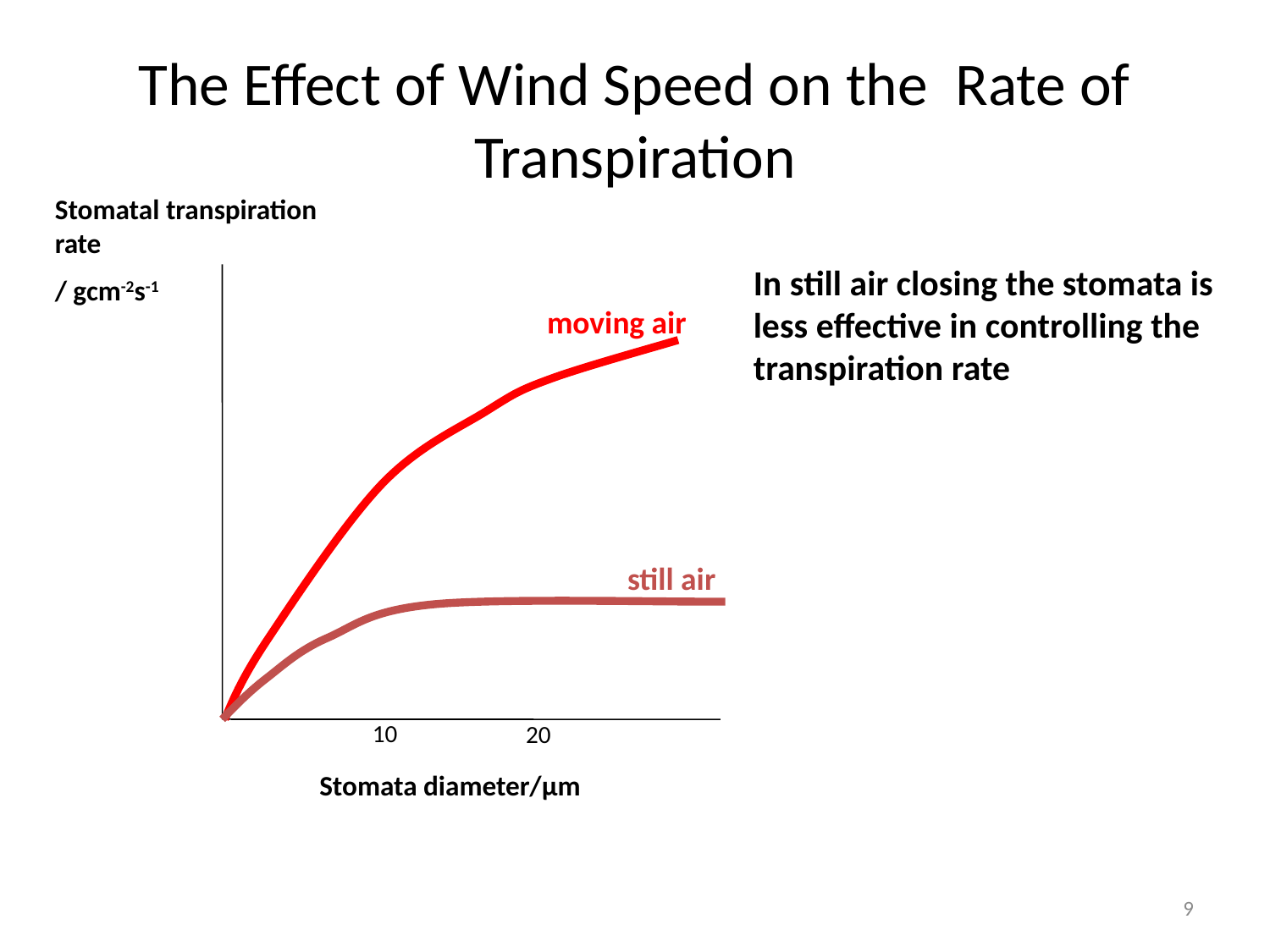

# The Effect of Wind Speed on the  Rate of Transpiration
Stomatal transpiration rate
/ gcm-2s-1
In still air closing the stomata is less effective in controlling the transpiration rate

moving air

still air

10
20
Stomata diameter/µm
9